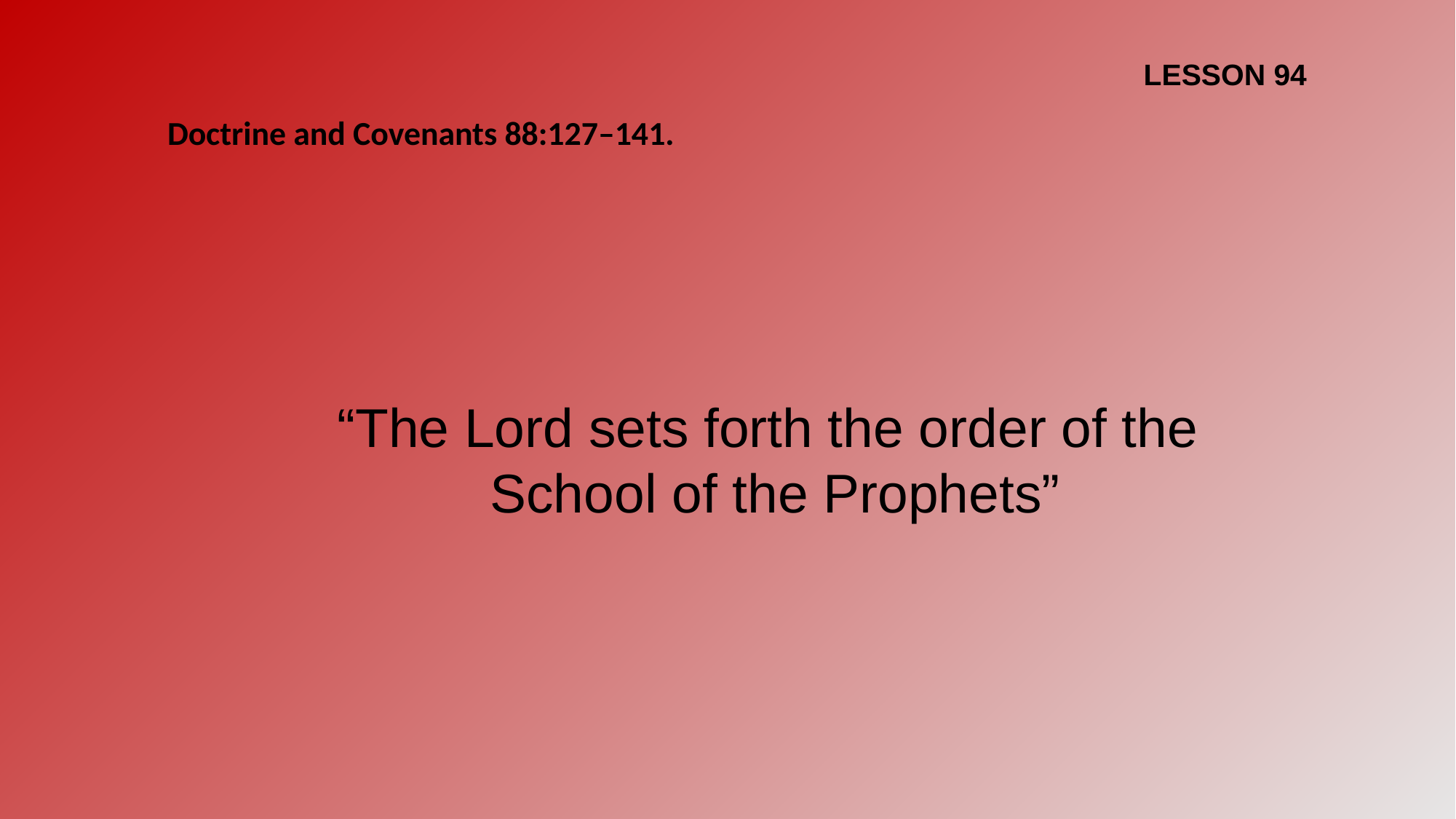

LESSON 94
Doctrine and Covenants 88:127–141.
“The Lord sets forth the order of the
School of the Prophets”